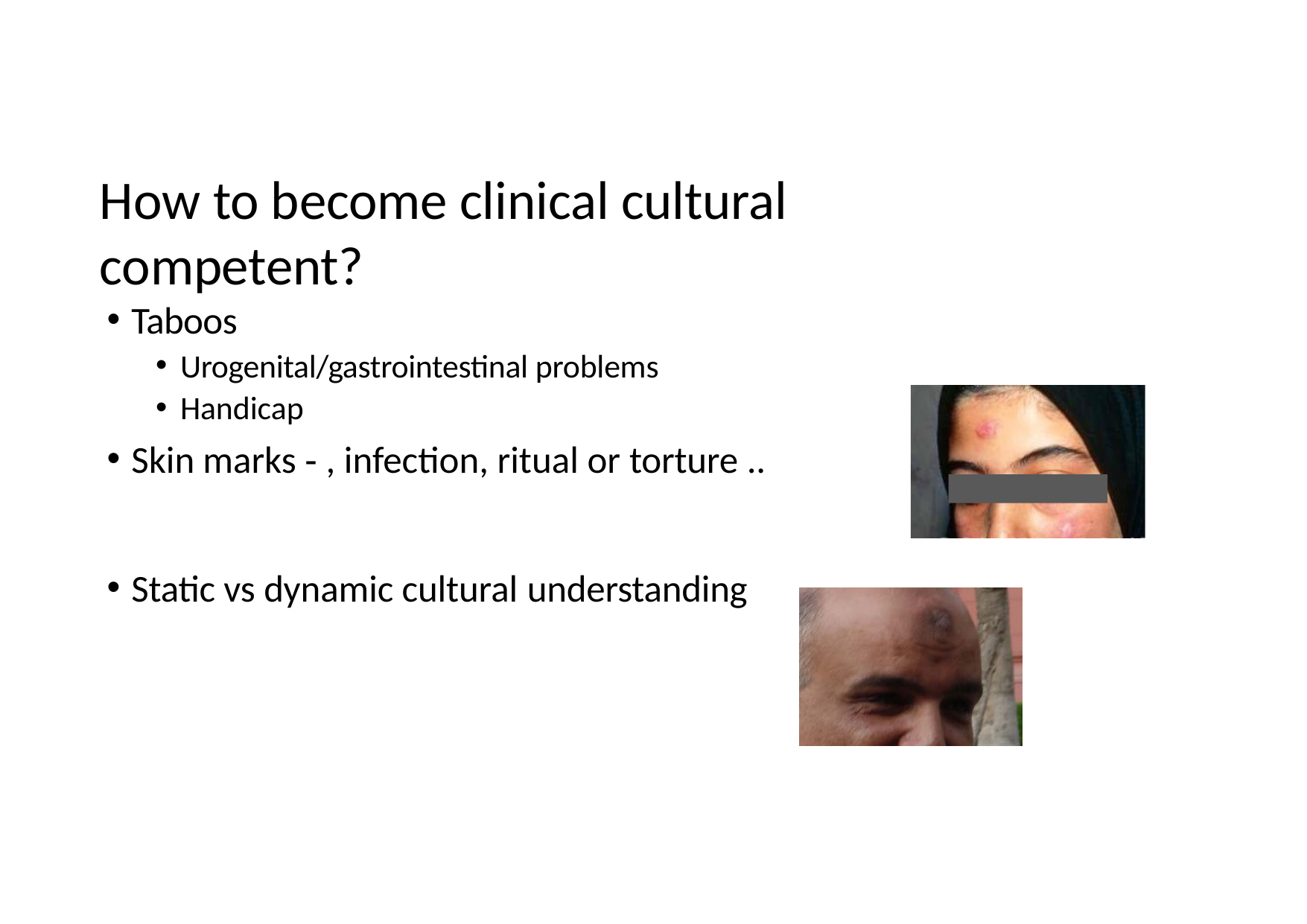

# How to become clinical cultural competent?
Taboos
Urogenital/gastrointestinal problems
Handicap
Skin marks ‐ , infection, ritual or torture ..

Static vs dynamic cultural understanding